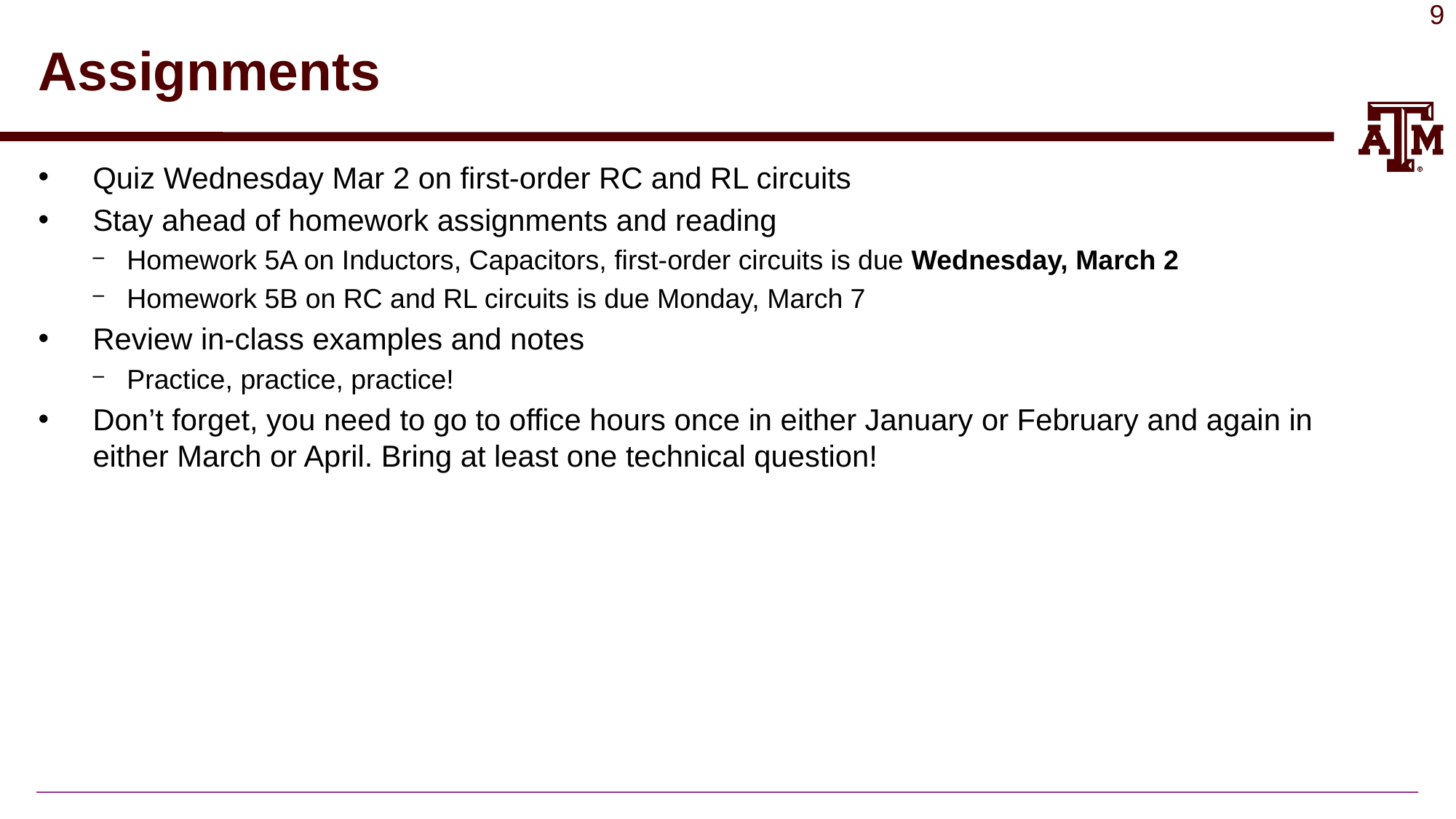

# Assignments
Quiz Wednesday Mar 2 on first-order RC and RL circuits
Stay ahead of homework assignments and reading
Homework 5A on Inductors, Capacitors, first-order circuits is due Wednesday, March 2
Homework 5B on RC and RL circuits is due Monday, March 7
Review in-class examples and notes
Practice, practice, practice!
Don’t forget, you need to go to office hours once in either January or February and again in either March or April. Bring at least one technical question!